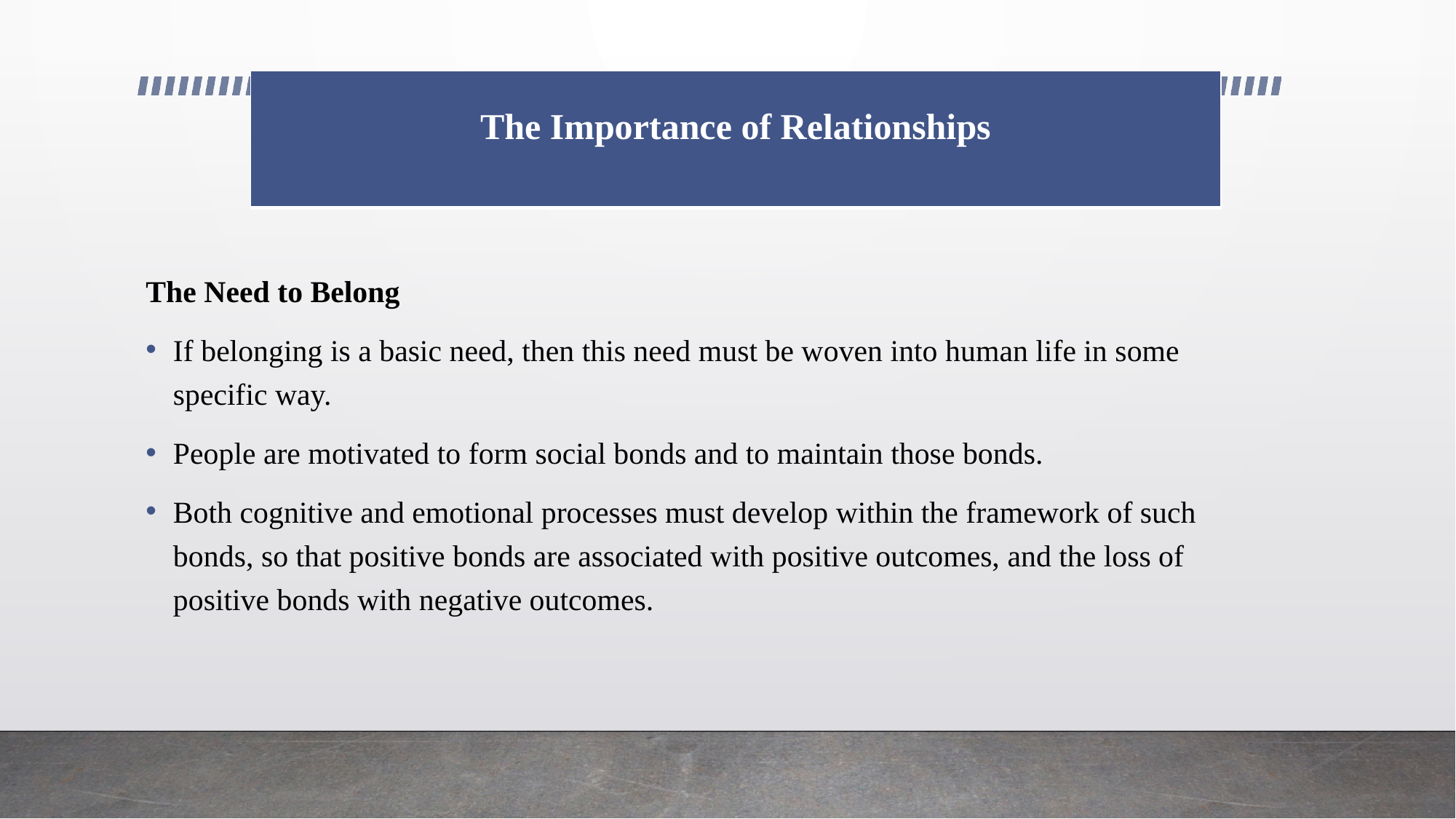

| The Importance of Relationships |
| --- |
#
The Need to Belong
If belonging is a basic need, then this need must be woven into human life in some specific way.
People are motivated to form social bonds and to maintain those bonds.
Both cognitive and emotional processes must develop within the framework of such bonds, so that positive bonds are associated with positive outcomes, and the loss of positive bonds with negative outcomes.